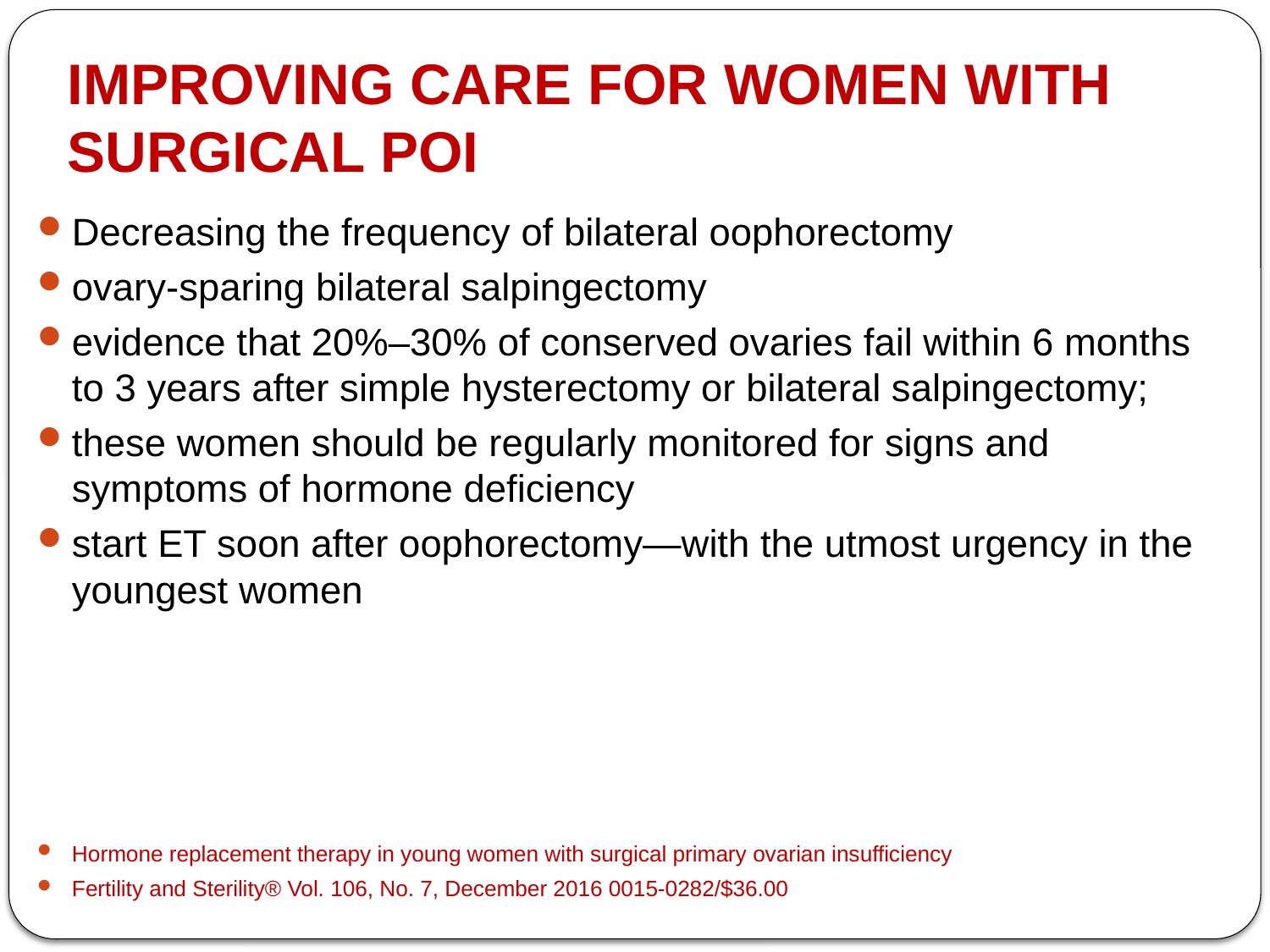

# IMPROVING CARE FOR WOMEN WITH SURGICAL POI
Decreasing the frequency of bilateral oophorectomy
ovary-sparing bilateral salpingectomy
evidence that 20%–30% of conserved ovaries fail within 6 months to 3 years after simple hysterectomy or bilateral salpingectomy;
these women should be regularly monitored for signs and symptoms of hormone deficiency
start ET soon after oophorectomy—with the utmost urgency in the youngest women

Hormone replacement therapy in young women with surgical primary ovarian insufficiency
Fertility and Sterility® Vol. 106, No. 7, December 2016 0015-0282/$36.00